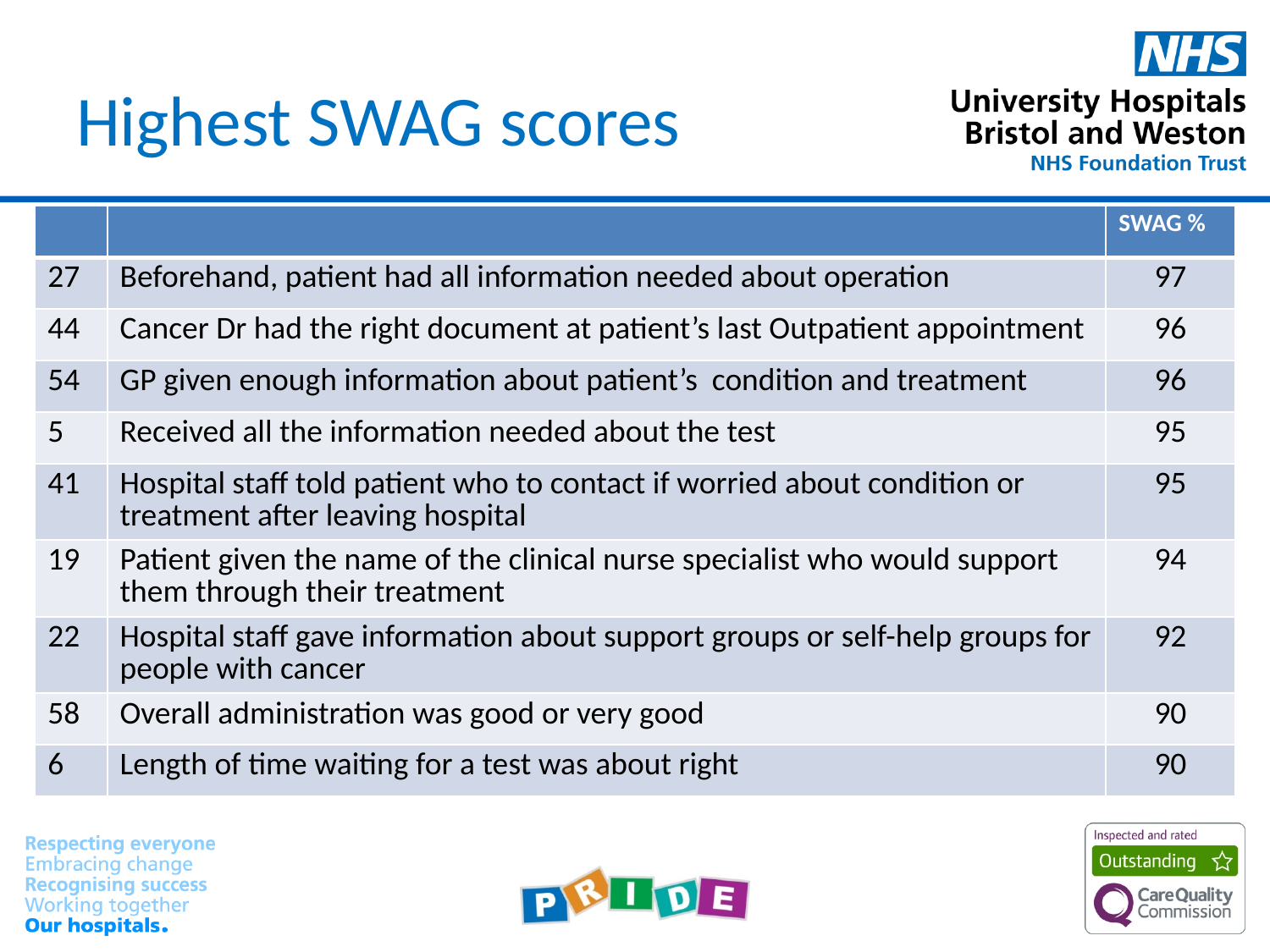

# Highest SWAG scores
|  |  | SWAG % |
| --- | --- | --- |
| 27 | Beforehand, patient had all information needed about operation | 97 |
| 44 | Cancer Dr had the right document at patient’s last Outpatient appointment | 96 |
| 54 | GP given enough information about patient’s condition and treatment | 96 |
| 5 | Received all the information needed about the test | 95 |
| 41 | Hospital staff told patient who to contact if worried about condition or treatment after leaving hospital | 95 |
| 19 | Patient given the name of the clinical nurse specialist who would support them through their treatment | 94 |
| 22 | Hospital staff gave information about support groups or self-help groups for people with cancer | 92 |
| 58 | Overall administration was good or very good | 90 |
| 6 | Length of time waiting for a test was about right | 90 |